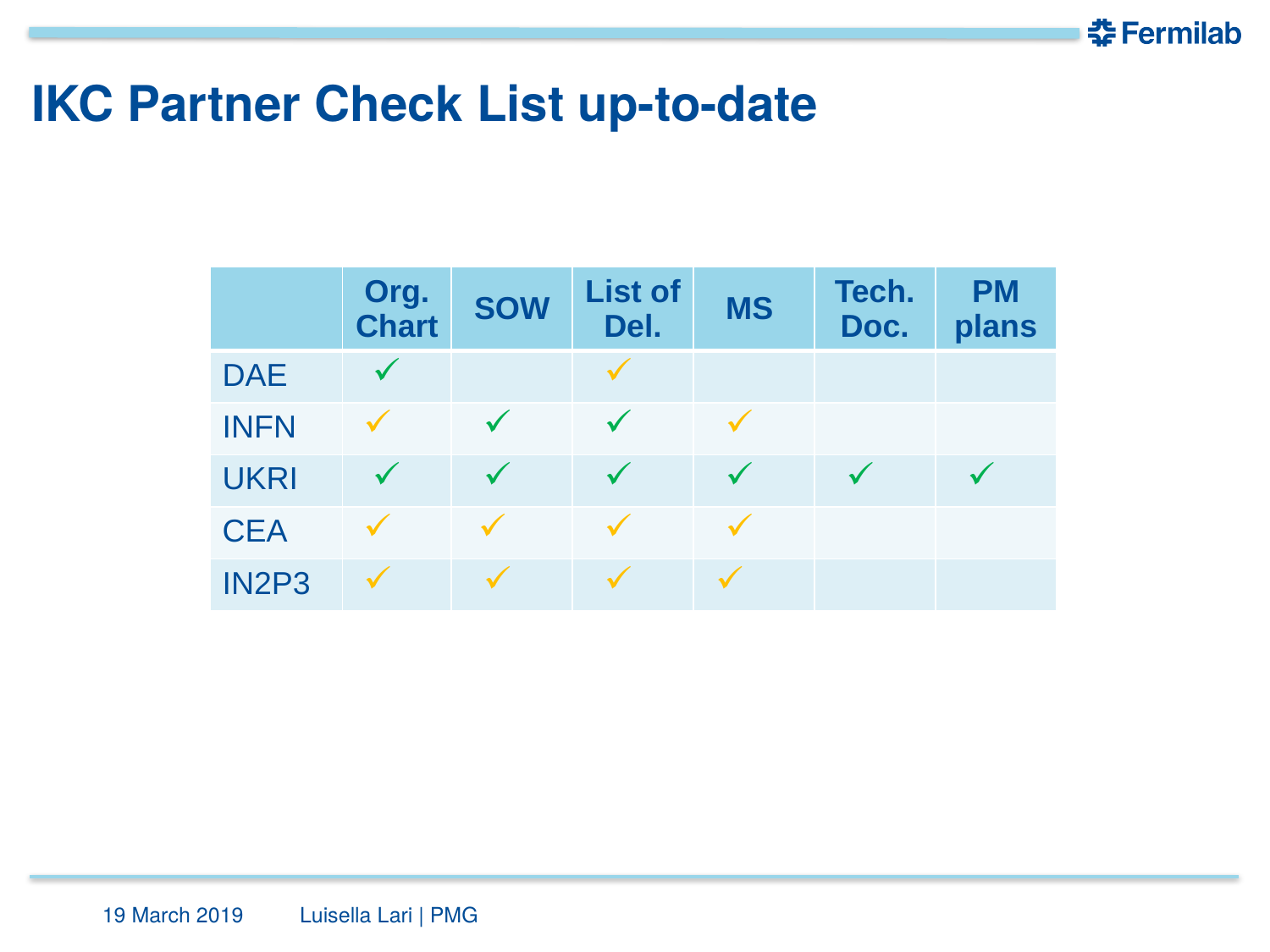

# IKC Partner Check List up-to-date
|  | Org. Chart | SOW | List of Del. | MS | Tech. Doc. | PM plans |
| --- | --- | --- | --- | --- | --- | --- |
| DAE |  |  |  |  |  |  |
| INFN |  |  |  |  |  |  |
| UKRI |  |  |  |  |  |  |
| CEA |  |  |  |  |  |  |
| IN2P3 |  |  |  |  |  |  |
19 March 2019
Luisella Lari | PMG